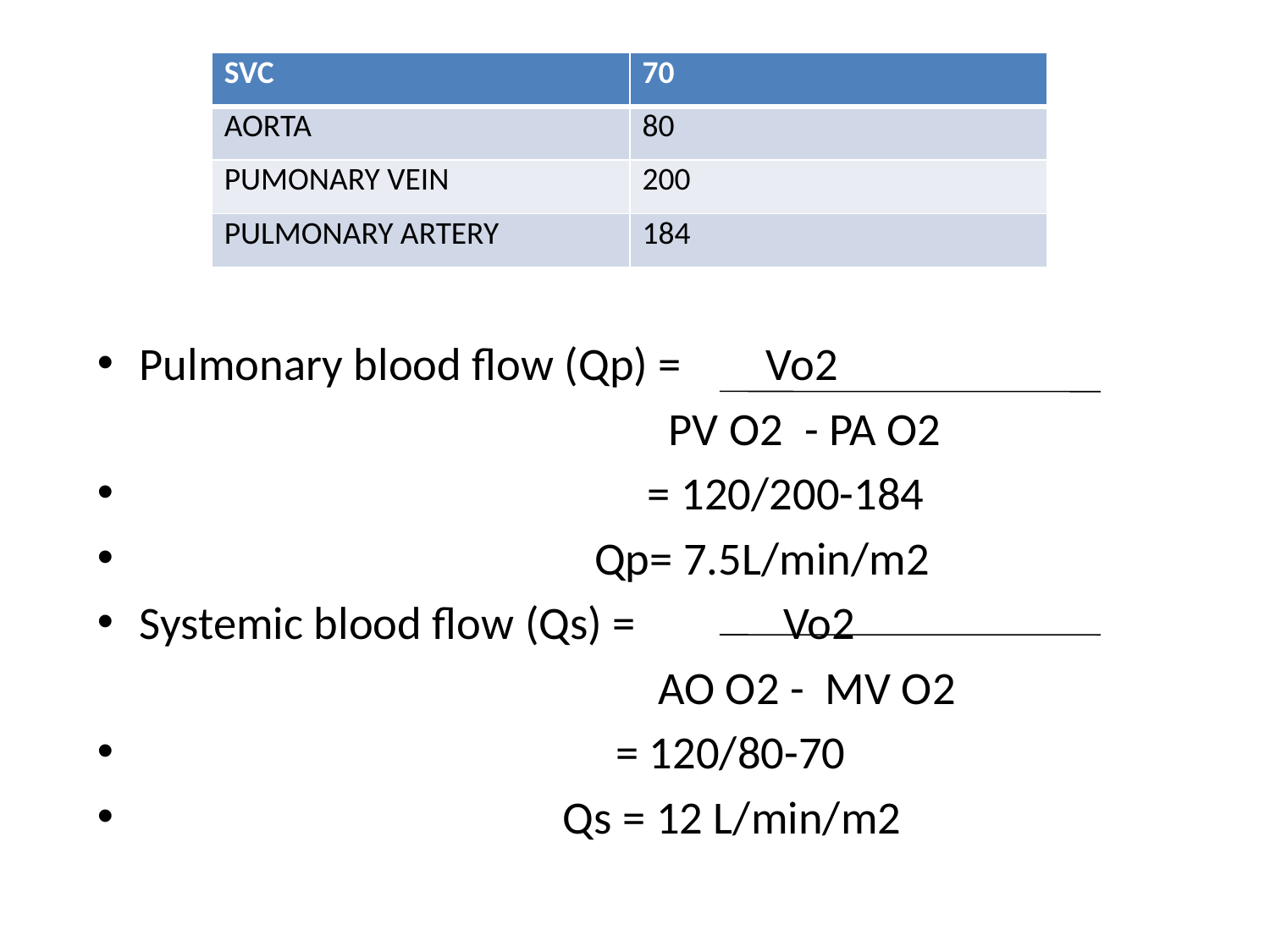

#
| SVC | 70 |
| --- | --- |
| AORTA | 80 |
| PUMONARY VEIN | 200 |
| PULMONARY ARTERY | 184 |
Pulmonary blood flow (Qp) =        Vo2
                                                      PV O2  - PA O2
                                                = 120/200-184
                                           Qp= 7.5L/min/m2
Systemic blood flow (Qs) =              Vo2
                                                     AO O2 -  MV O2
                                             = 120/80-70
                                        Qs = 12 L/min/m2